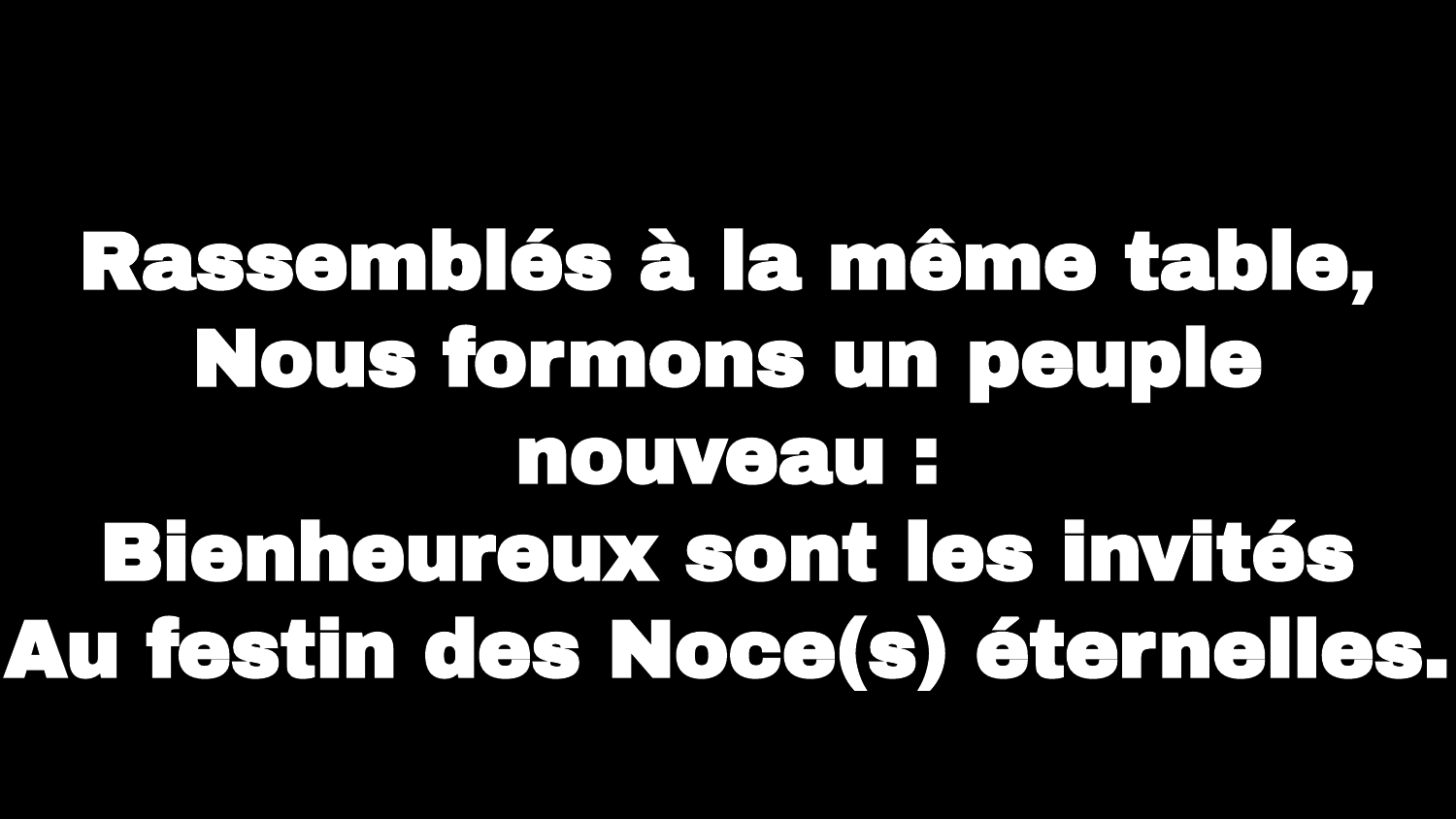

Rassemblés à la même table,
Nous formons un peuple nouveau :
Bienheureux sont les invités
Au festin des Noce(s) éternelles.